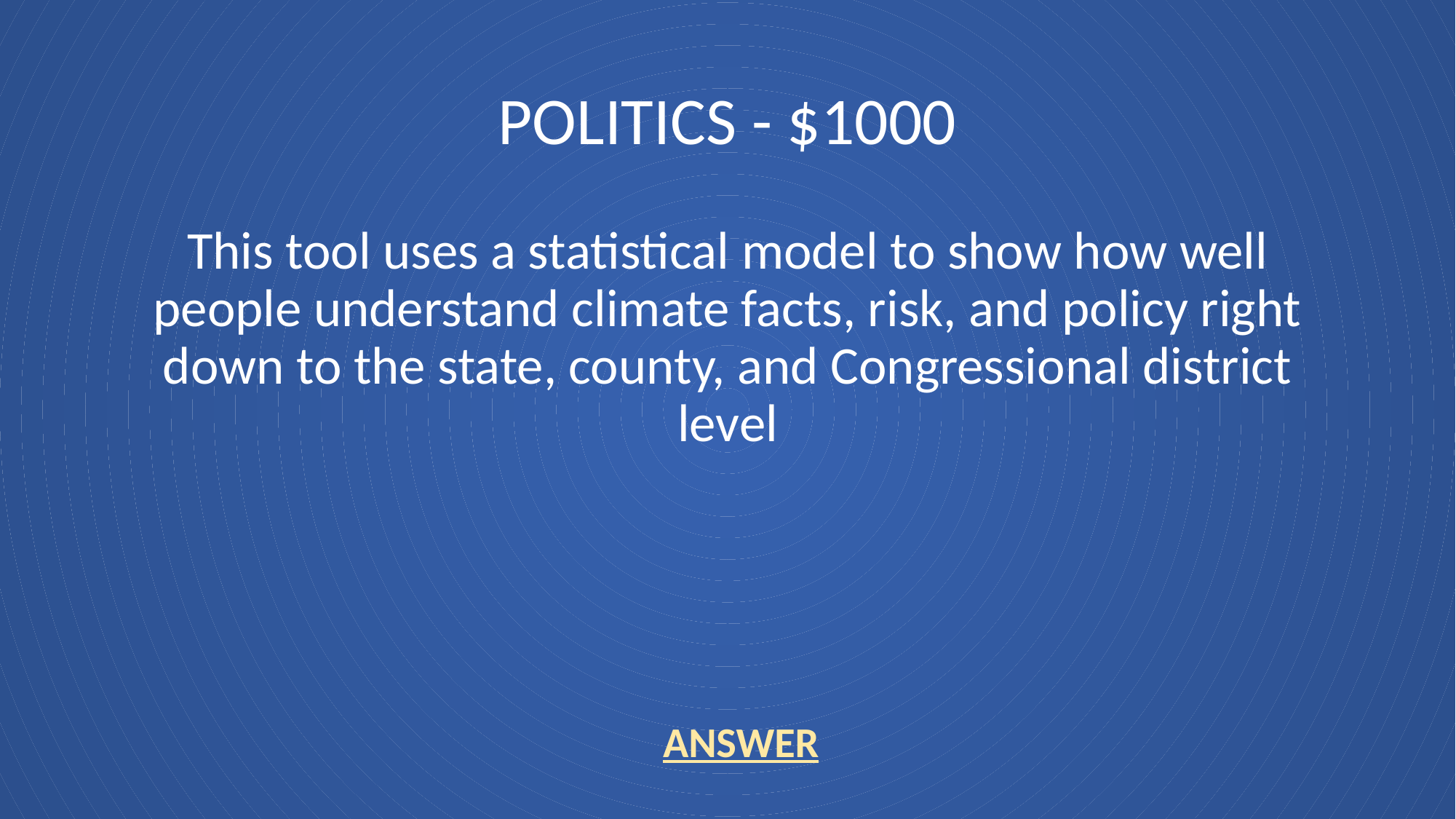

# POLITICS - $1000
This tool uses a statistical model to show how well people understand climate facts, risk, and policy right down to the state, county, and Congressional district level
ANSWER